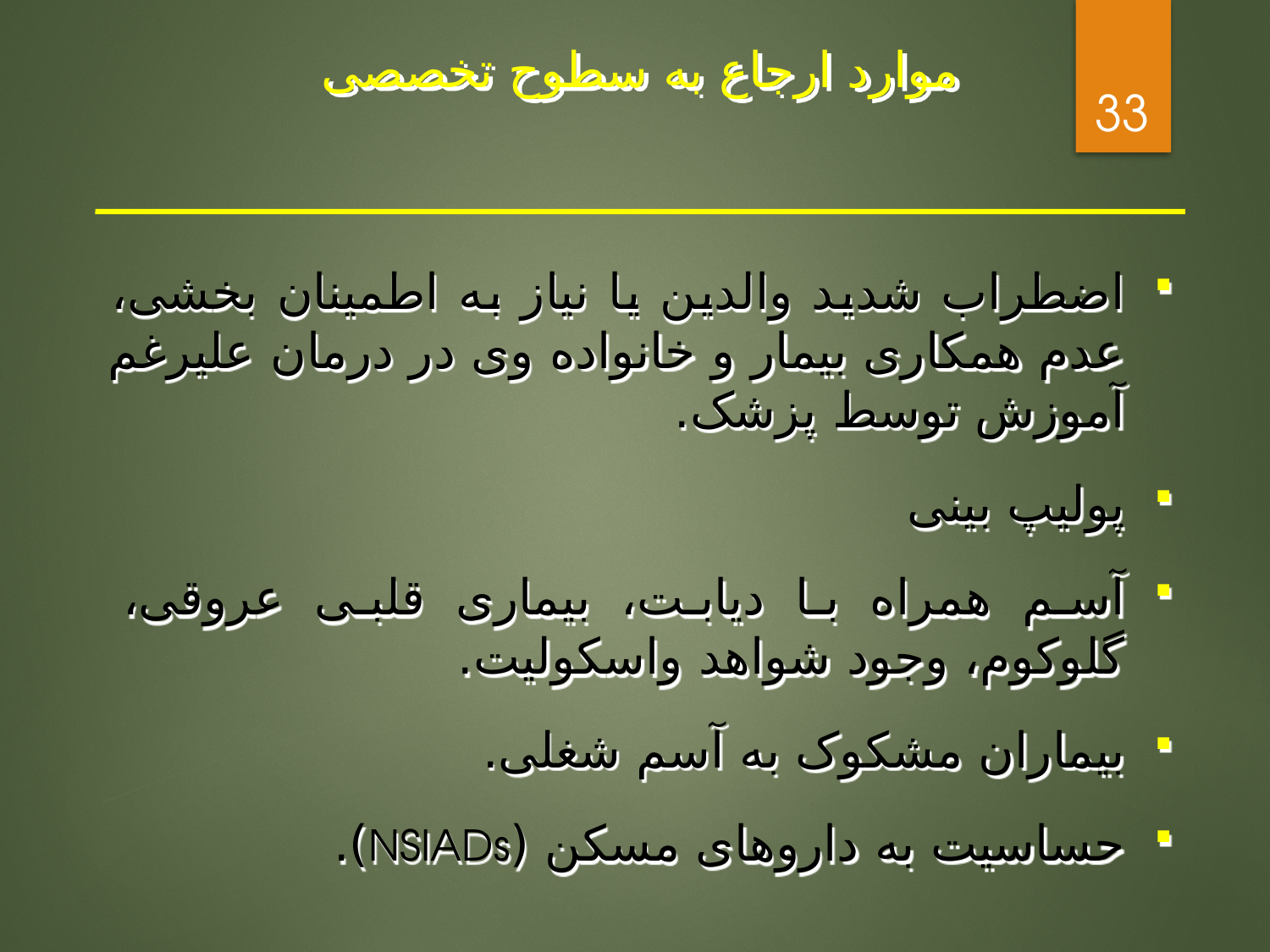

# موارد ارجاع به سطوح تخصصی
33

اضطراب شدید والدین یا نیاز به اطمینان بخشی، عدم همکاری بیمار و خانواده وی در درمان علیرغم آموزش توسط پزشک.
پولیپ بینی
آسم همراه با دیابت، بیماری قلبی عروقی، گلوکوم، وجود شواهد واسکولیت.
بیماران مشکوک به آسم شغلی.
حساسیت به داروهای مسکن (NSIADs).